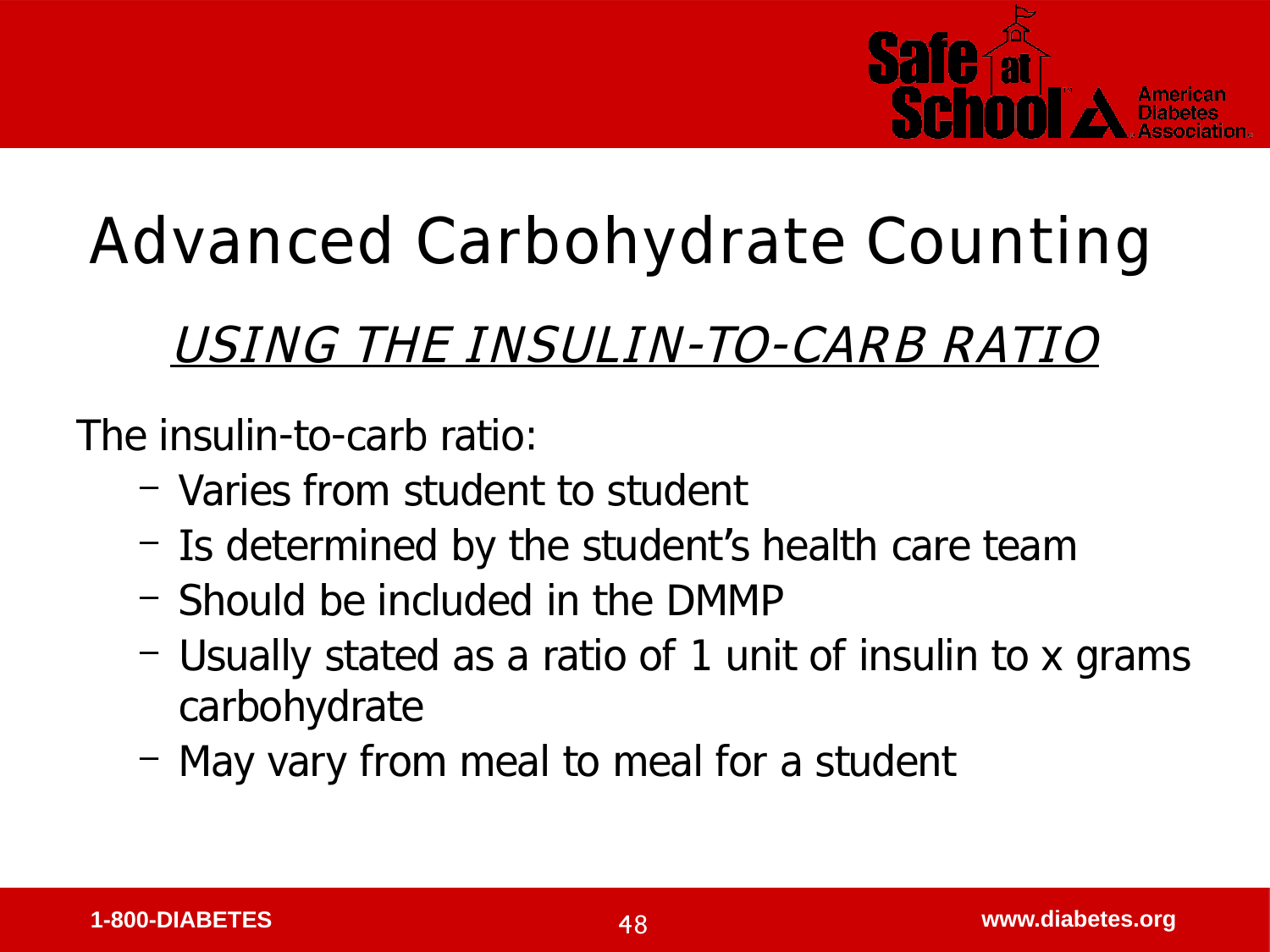

Advanced Carbohydrate Counting
USING THE INSULIN-TO-CARB RATIO
The insulin-to-carb ratio:
Varies from student to student
Is determined by the student’s health care team
Should be included in the DMMP
Usually stated as a ratio of 1 unit of insulin to x grams carbohydrate
May vary from meal to meal for a student
48